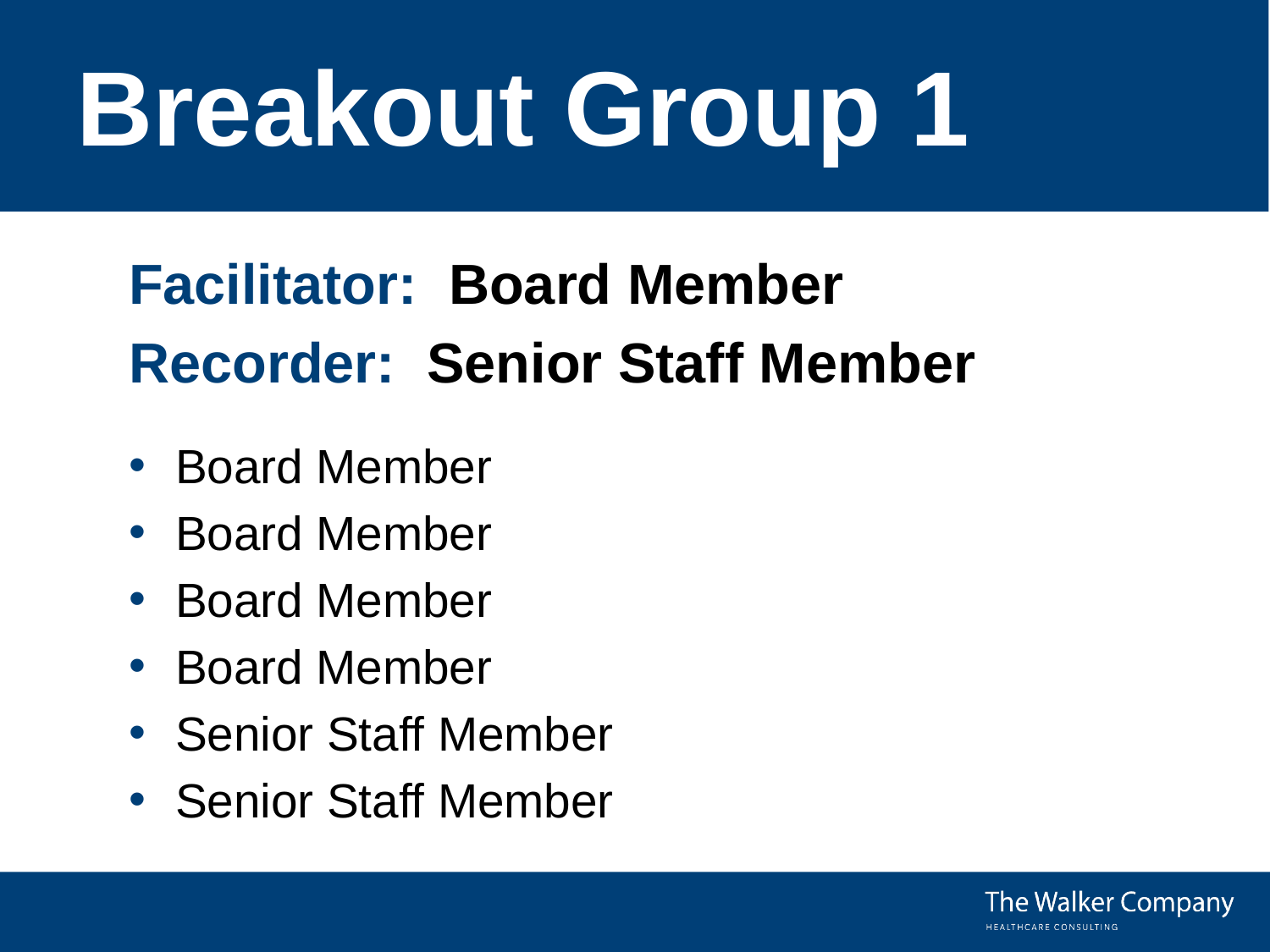

# Breakout Group 1
Facilitator:  Board Member
Recorder:  Senior Staff Member
Board Member
Board Member
Board Member
Board Member
Senior Staff Member
Senior Staff Member